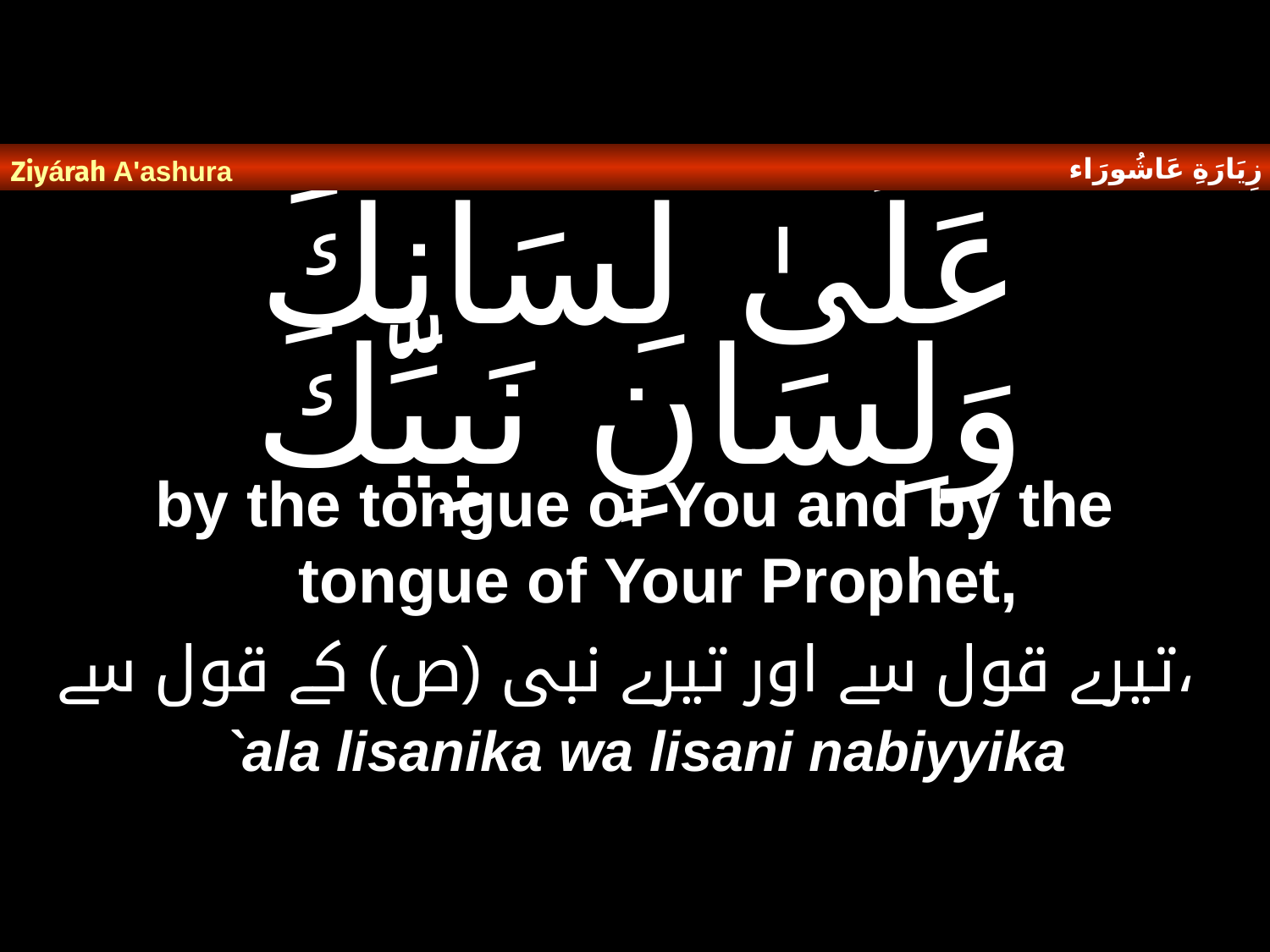

زِيَارَةِ عَاشُورَاء
Ziyárah A'ashura
# عَلَىٰ لِسَانِكَ وَلِسَانِ نَبِيِّكَ
by the tongue of You and by the tongue of Your Prophet,
تیرے قول سے اور تیرے نبی (ص) کے قول سے،
`ala lisanika wa lisani nabiyyika